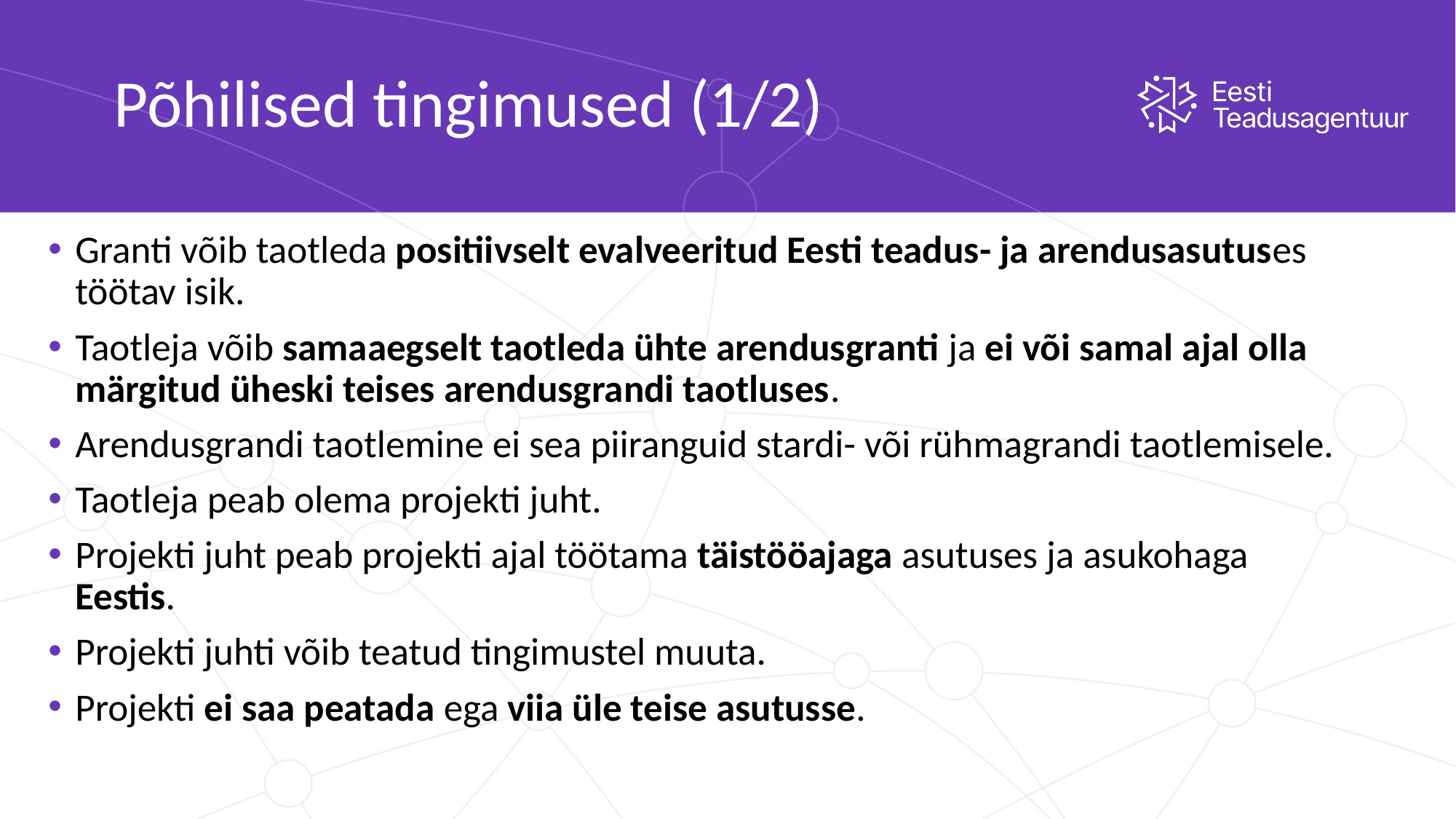

# Põhilised tingimused (1/2)
Granti võib taotleda positiivselt evalveeritud Eesti teadus- ja arendusasutuses töötav isik.
Taotleja võib samaaegselt taotleda ühte arendusgranti ja ei või samal ajal olla märgitud üheski teises arendusgrandi taotluses.
Arendusgrandi taotlemine ei sea piiranguid stardi- või rühmagrandi taotlemisele.
Taotleja peab olema projekti juht.
Projekti juht peab projekti ajal töötama täistööajaga asutuses ja asukohaga Eestis.
Projekti juhti võib teatud tingimustel muuta.
Projekti ei saa peatada ega viia üle teise asutusse.